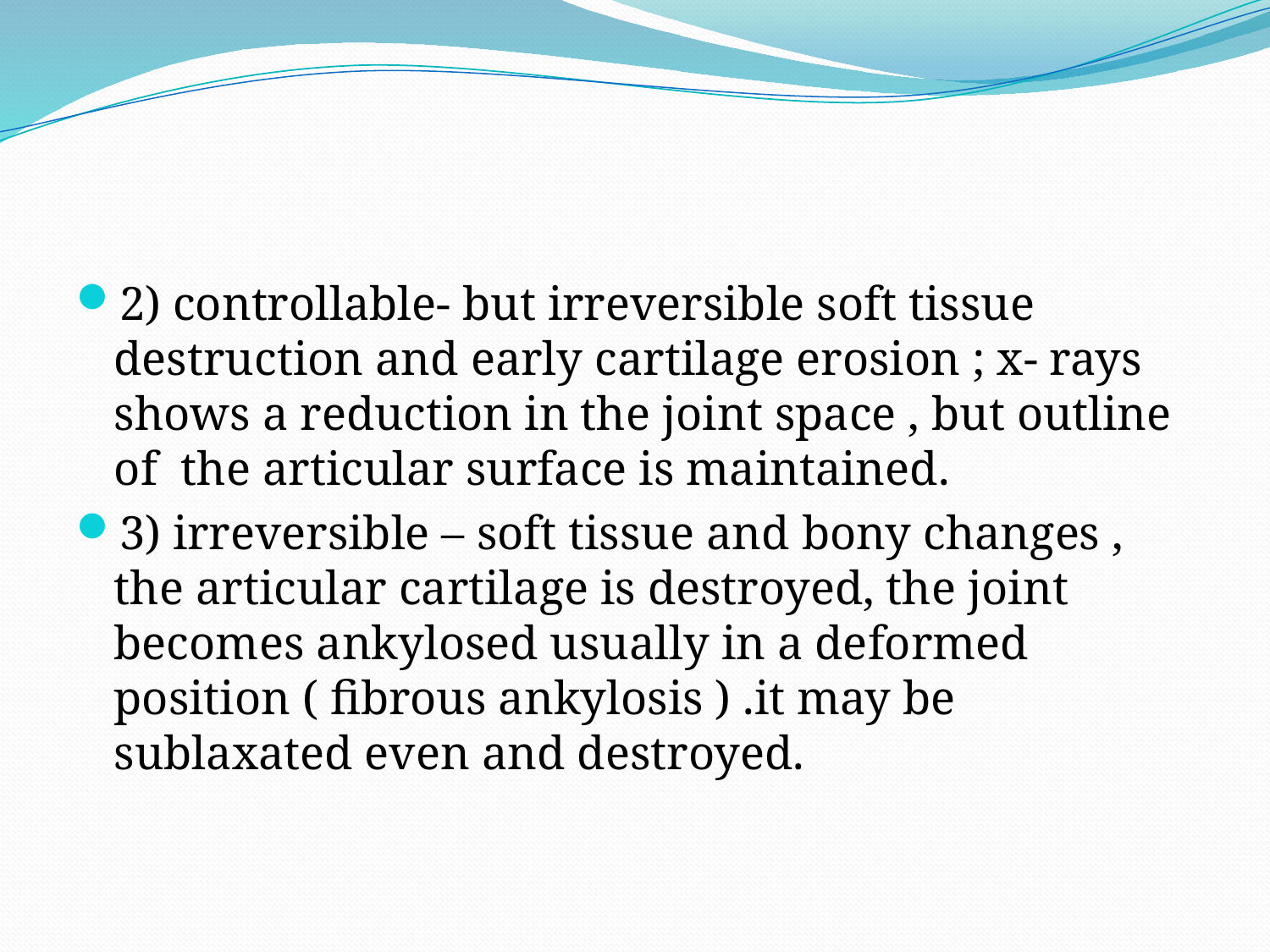

#
2) controllable- but irreversible soft tissue destruction and early cartilage erosion ; x- rays shows a reduction in the joint space , but outline of  the articular surface is maintained.
3) irreversible – soft tissue and bony changes , the articular cartilage is destroyed, the joint becomes ankylosed usually in a deformed position ( fibrous ankylosis ) .it may be sublaxated even and destroyed.